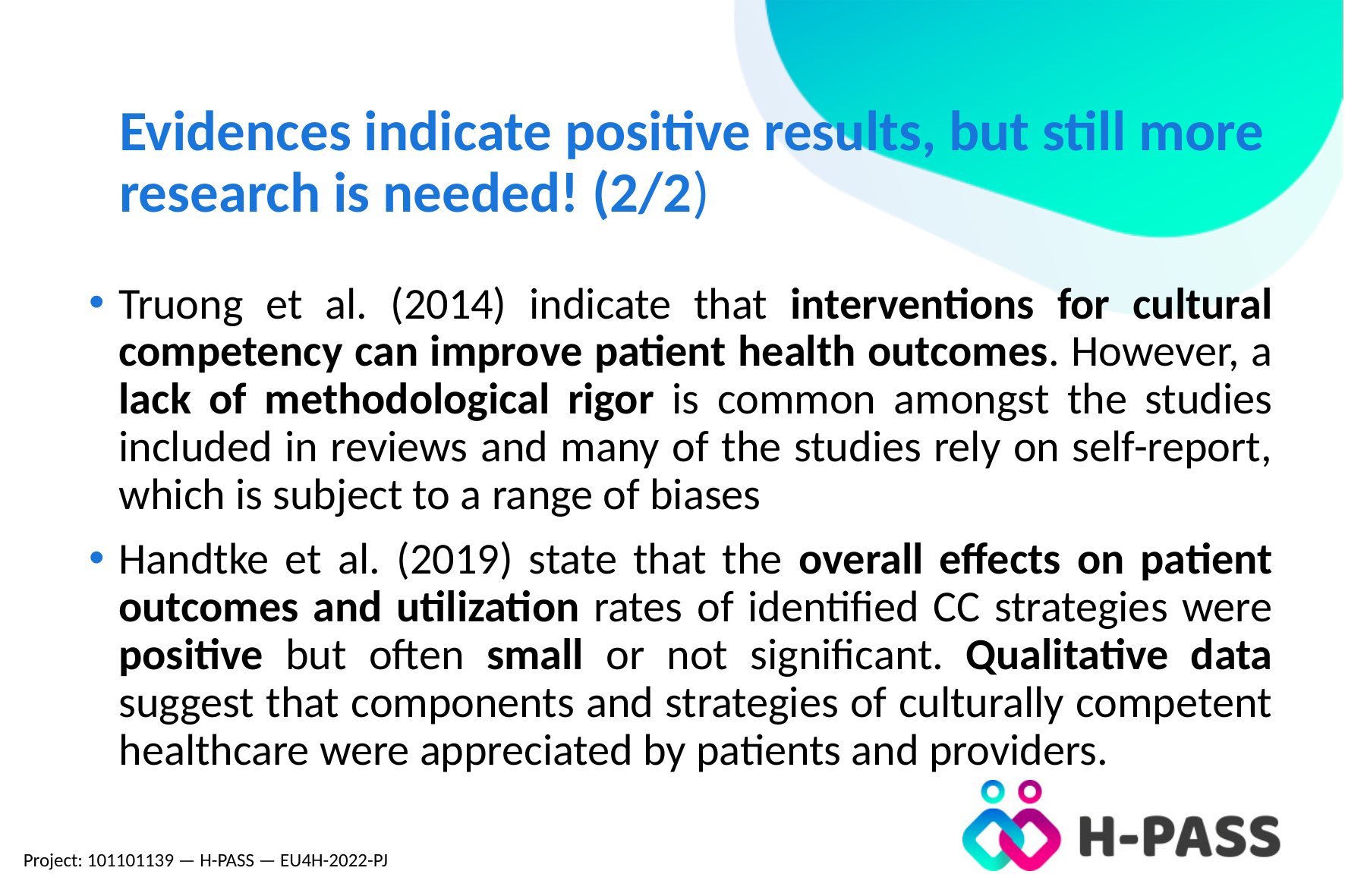

# Evidences indicate positive results, but still more research is needed! (2/2)
Truong et al. (2014) indicate that interventions for cultural competency can improve patient health outcomes. However, a lack of methodological rigor is common amongst the studies included in reviews and many of the studies rely on self-report, which is subject to a range of biases
Handtke et al. (2019) state that the overall effects on patient outcomes and utilization rates of identified CC strategies were positive but often small or not significant. Qualitative data suggest that components and strategies of culturally competent healthcare were appreciated by patients and providers.
Project: 101101139 — H-PASS — EU4H-2022-PJ